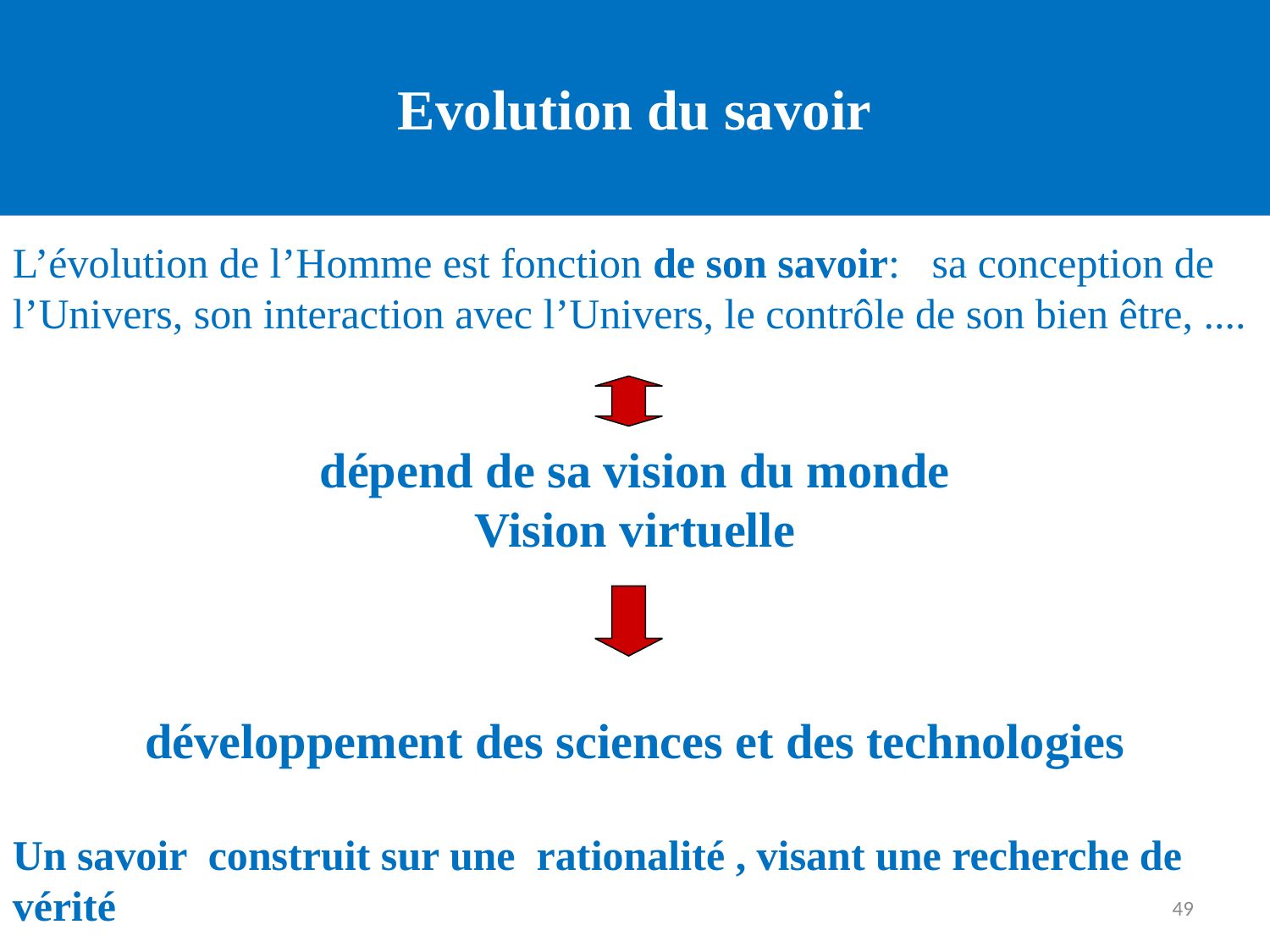

Evolution du savoir

L’évolution de l’Homme est fonction de son savoir:   sa conception de l’Univers, son interaction avec l’Univers, le contrôle de son bien être, ....

dépend de sa vision du monde
Vision virtuelle

développement des sciences et des technologies

Un savoir  construit sur une  rationalité , visant une recherche de vérité

49